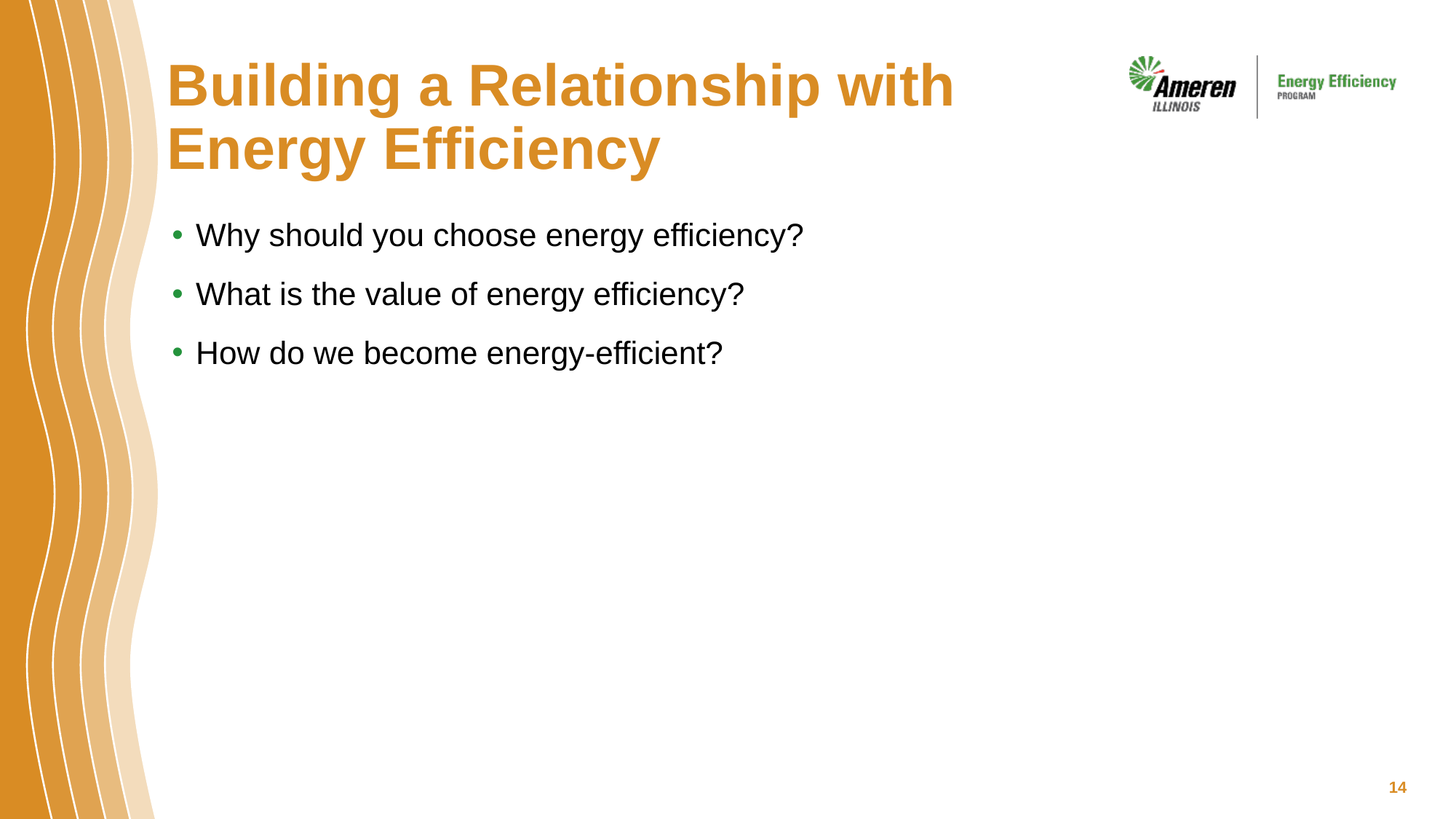

# Building a Relationship with Energy Efficiency
Why should you choose energy efficiency?
What is the value of energy efficiency?
How do we become energy-efficient?
14